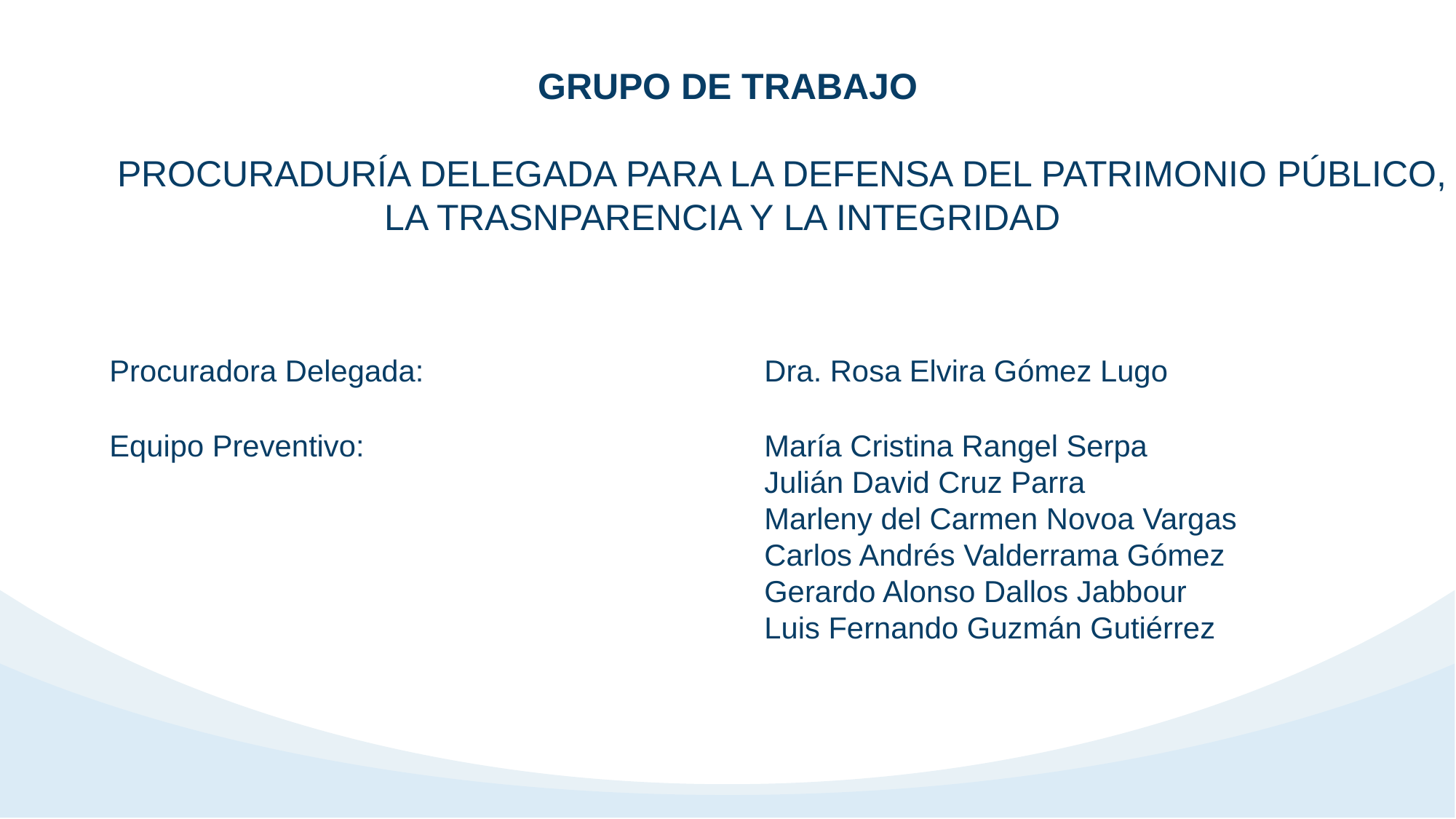

GRUPO DE TRABAJO

	PROCURADURÍA DELEGADA PARA LA DEFENSA DEL PATRIMONIO PÚBLICO, LA TRASNPARENCIA Y LA INTEGRIDAD

	Procuradora Delegada: 				Dra. Rosa Elvira Gómez Lugo

	Equipo Preventivo:				María Cristina Rangel Serpa
							Julián David Cruz Parra
							Marleny del Carmen Novoa Vargas
							Carlos Andrés Valderrama Gómez
							Gerardo Alonso Dallos Jabbour
							Luis Fernando Guzmán Gutiérrez